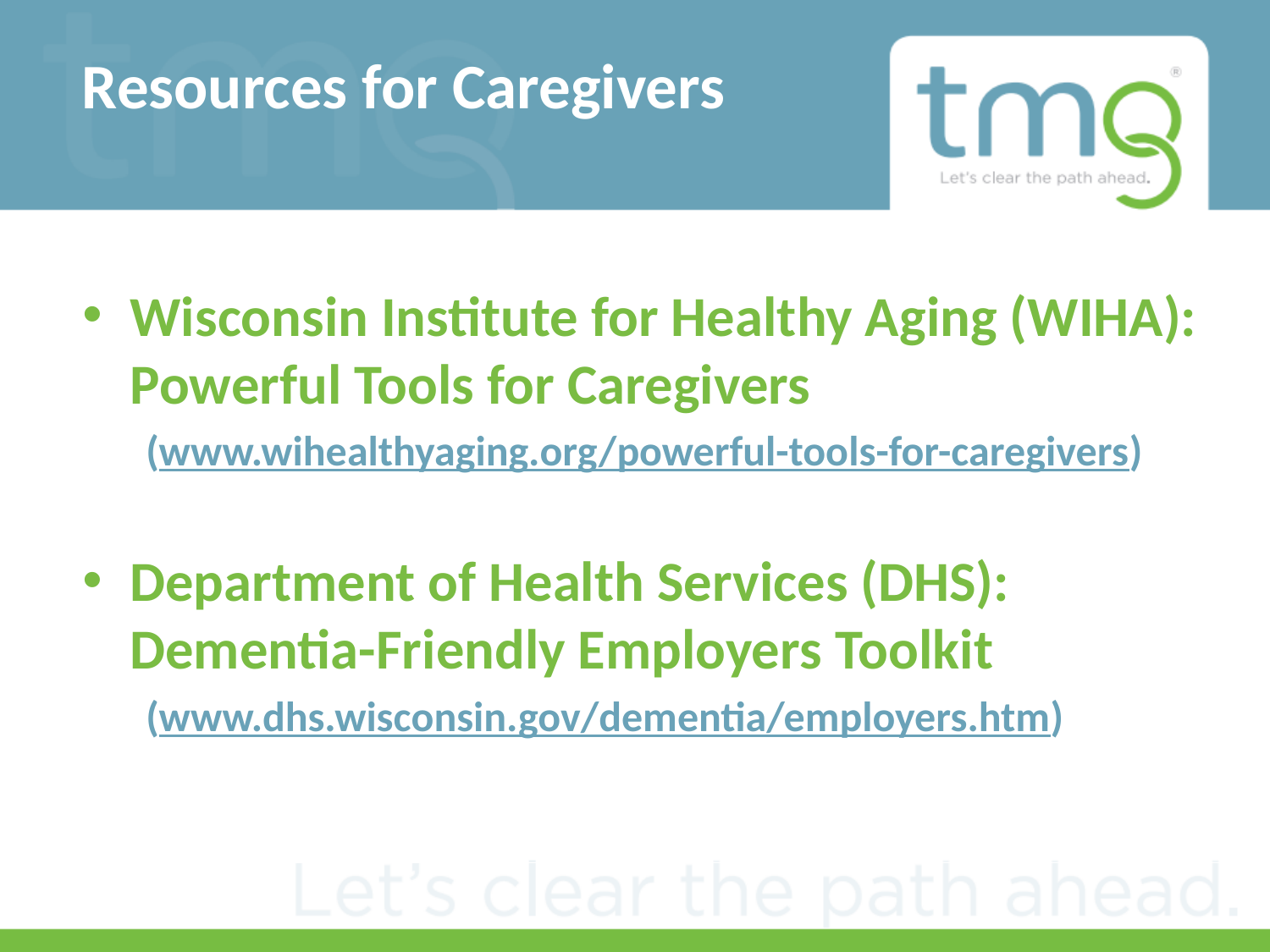

Resources for Caregivers
Wisconsin Institute for Healthy Aging (WIHA): Powerful Tools for Caregivers
(www.wihealthyaging.org/powerful-tools-for-caregivers)

Department of Health Services (DHS): Dementia-Friendly Employers Toolkit
(www.dhs.wisconsin.gov/dementia/employers.htm)